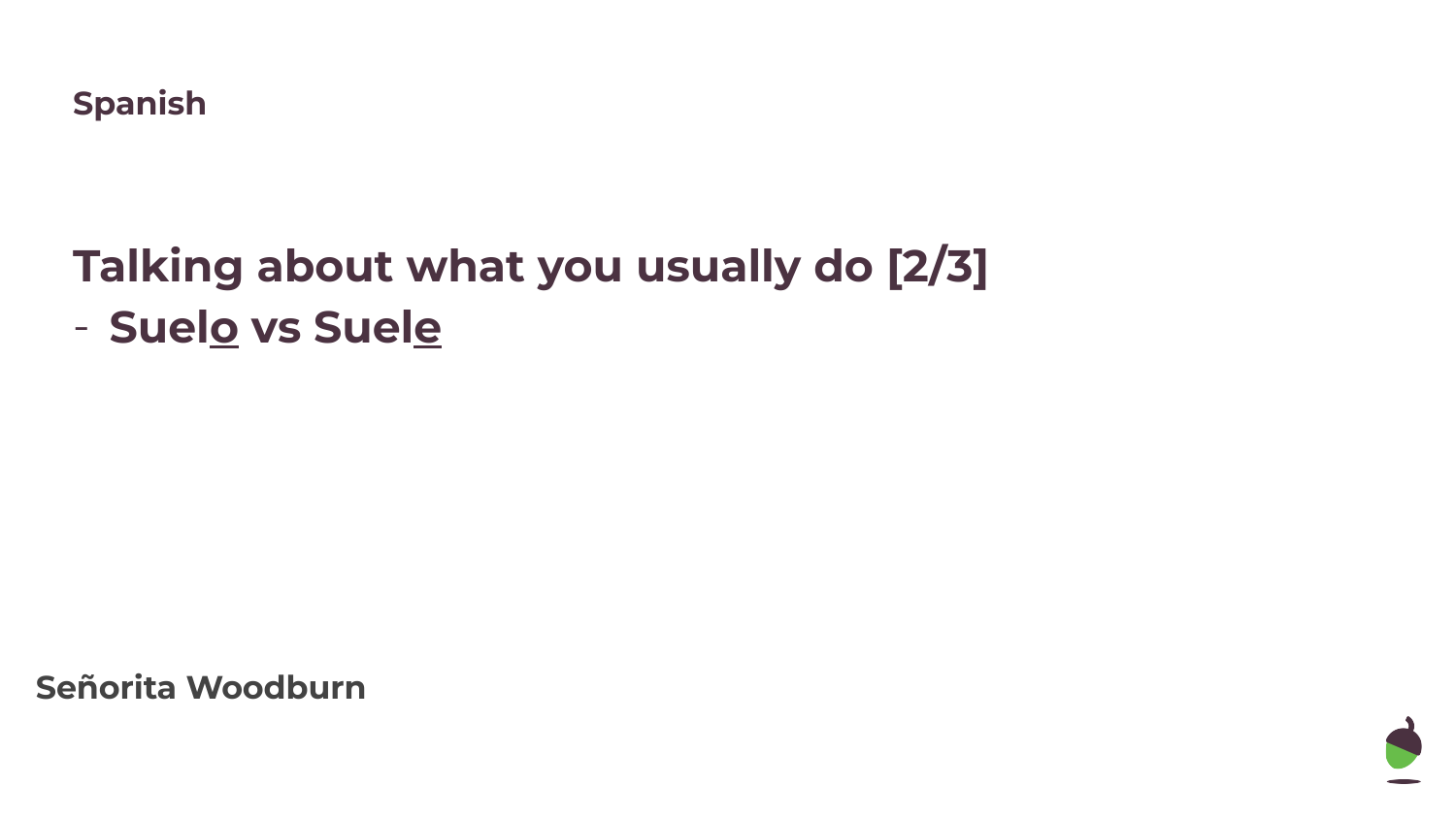

Spanish
Talking about what you usually do [2/3]
Suelo vs Suele
Señorita Woodburn